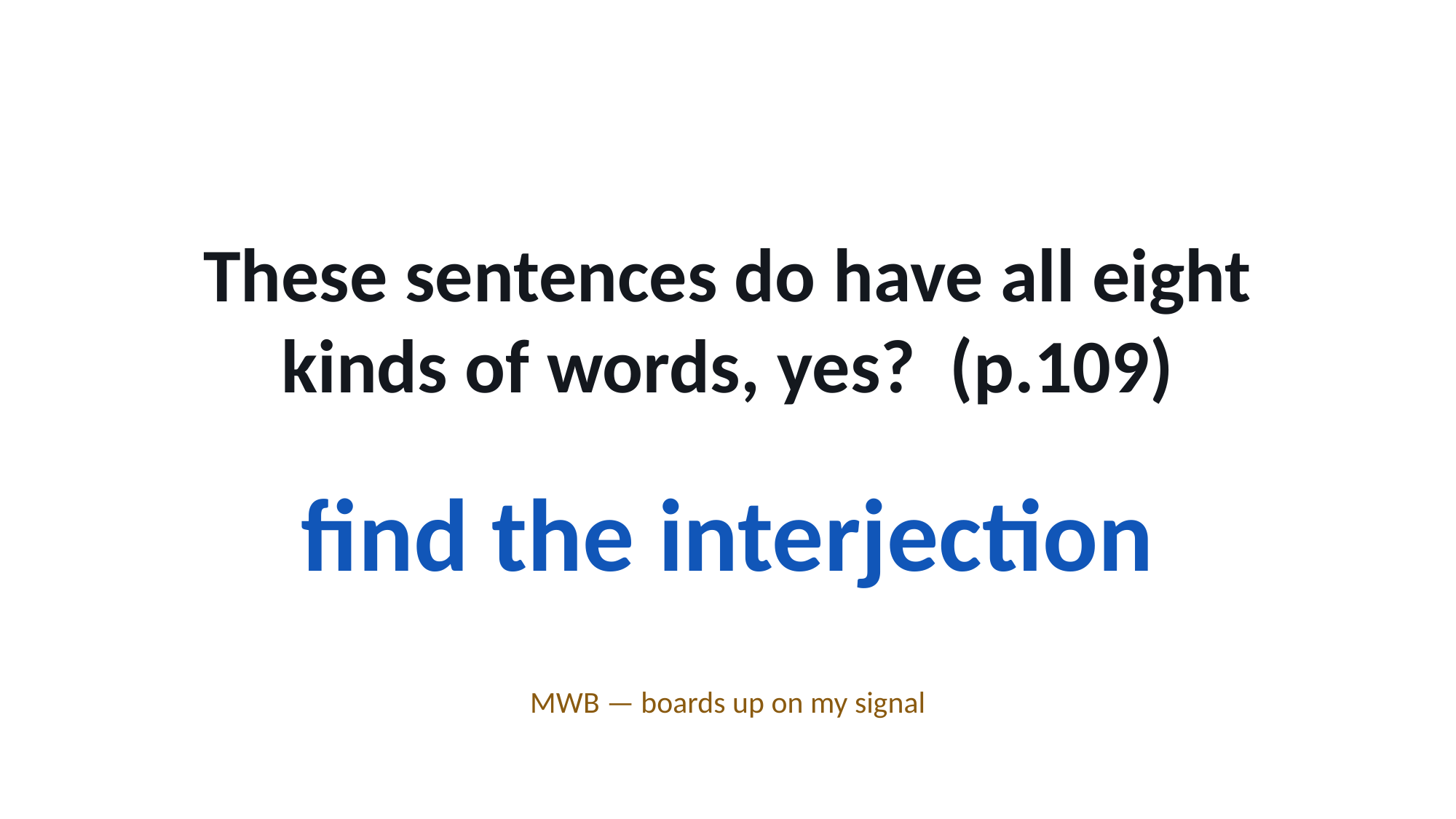

These sentences do have all eight kinds of words, yes?  (p.109)
find the interjection
MWB — boards up on my signal